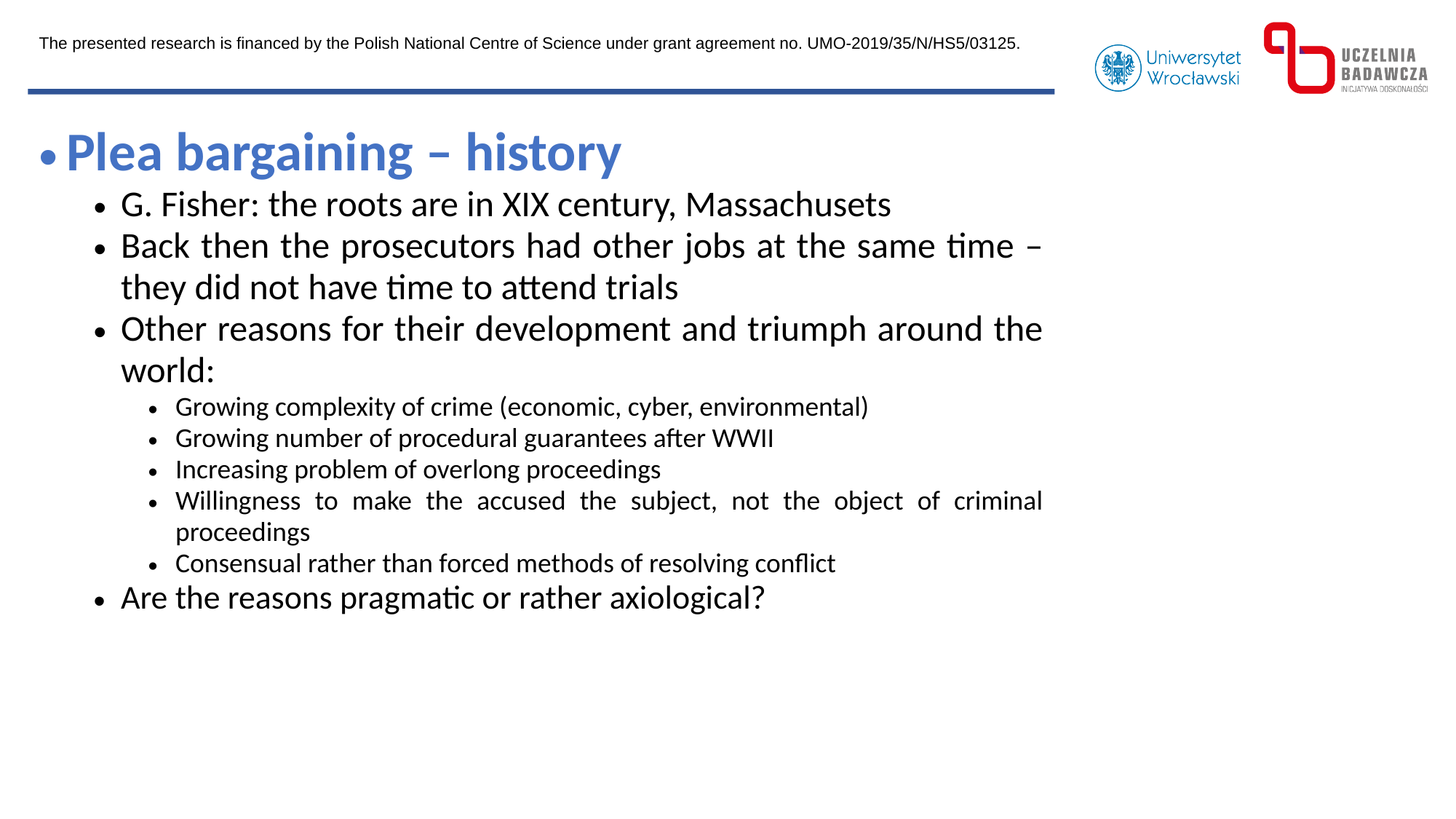

The presented research is financed by the Polish National Centre of Science under grant agreement no. UMO-2019/35/N/HS5/03125.
Plea bargaining – history
G. Fisher: the roots are in XIX century, Massachusets
Back then the prosecutors had other jobs at the same time – they did not have time to attend trials
Other reasons for their development and triumph around the world:
Growing complexity of crime (economic, cyber, environmental)
Growing number of procedural guarantees after WWII
Increasing problem of overlong proceedings
Willingness to make the accused the subject, not the object of criminal proceedings
Consensual rather than forced methods of resolving conflict
Are the reasons pragmatic or rather axiological?